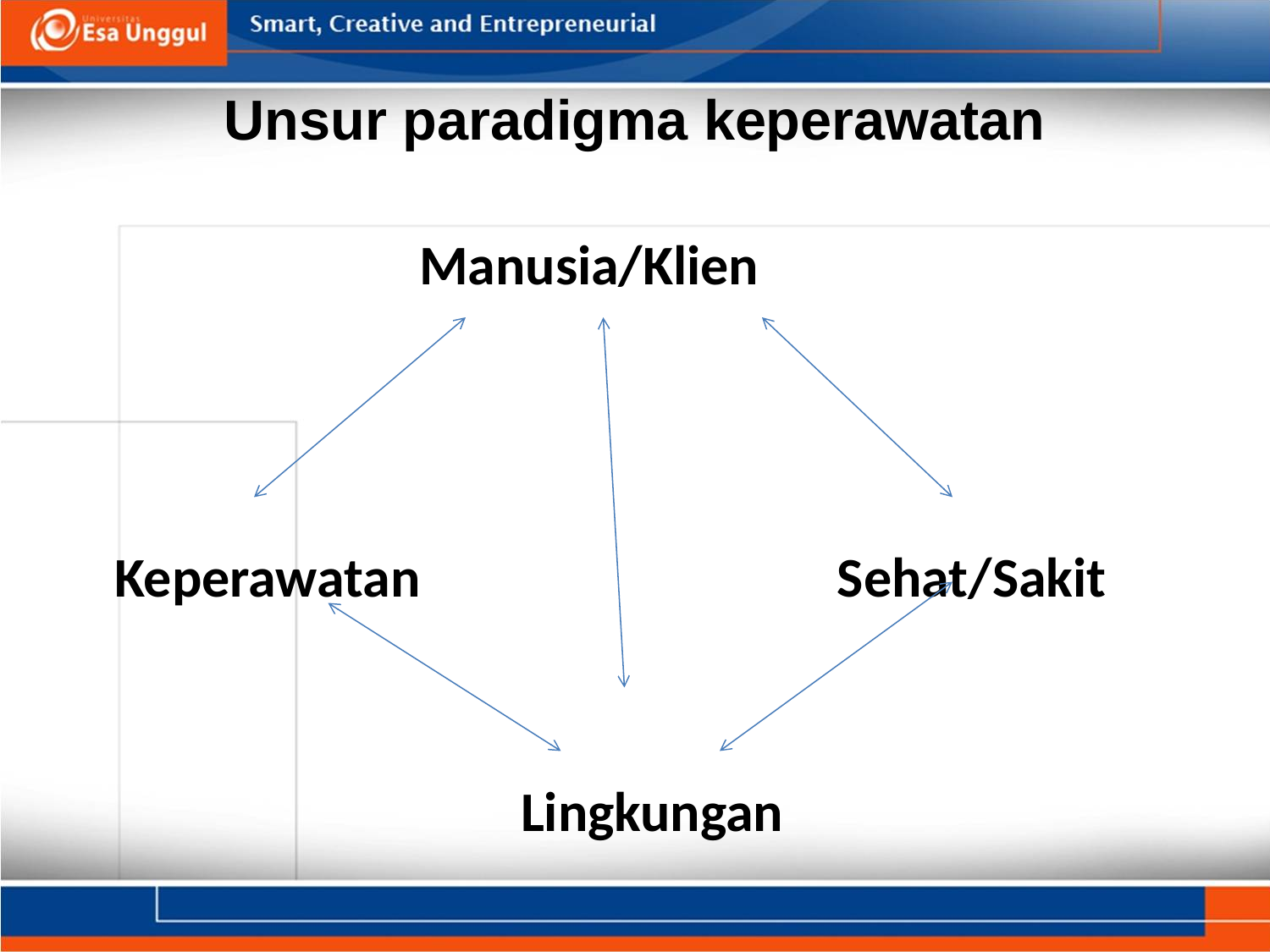

# Unsur paradigma keperawatan
                           Manusia/Klien

   Keperawatan                                 Sehat/Sakit

                                   Lingkungan